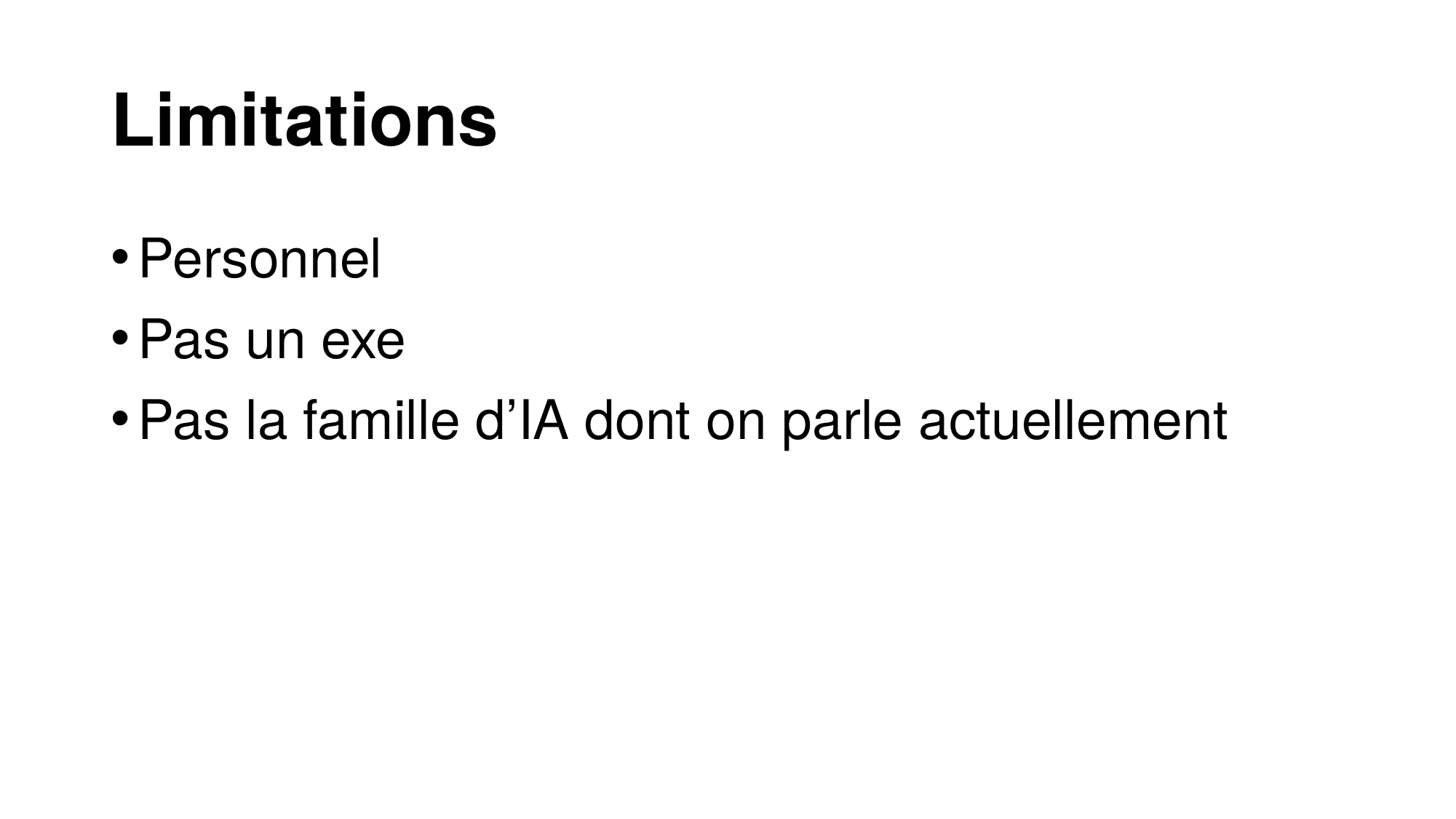

# Limitations
Personnel
Pas un exe
Pas la famille d’IA dont on parle actuellement